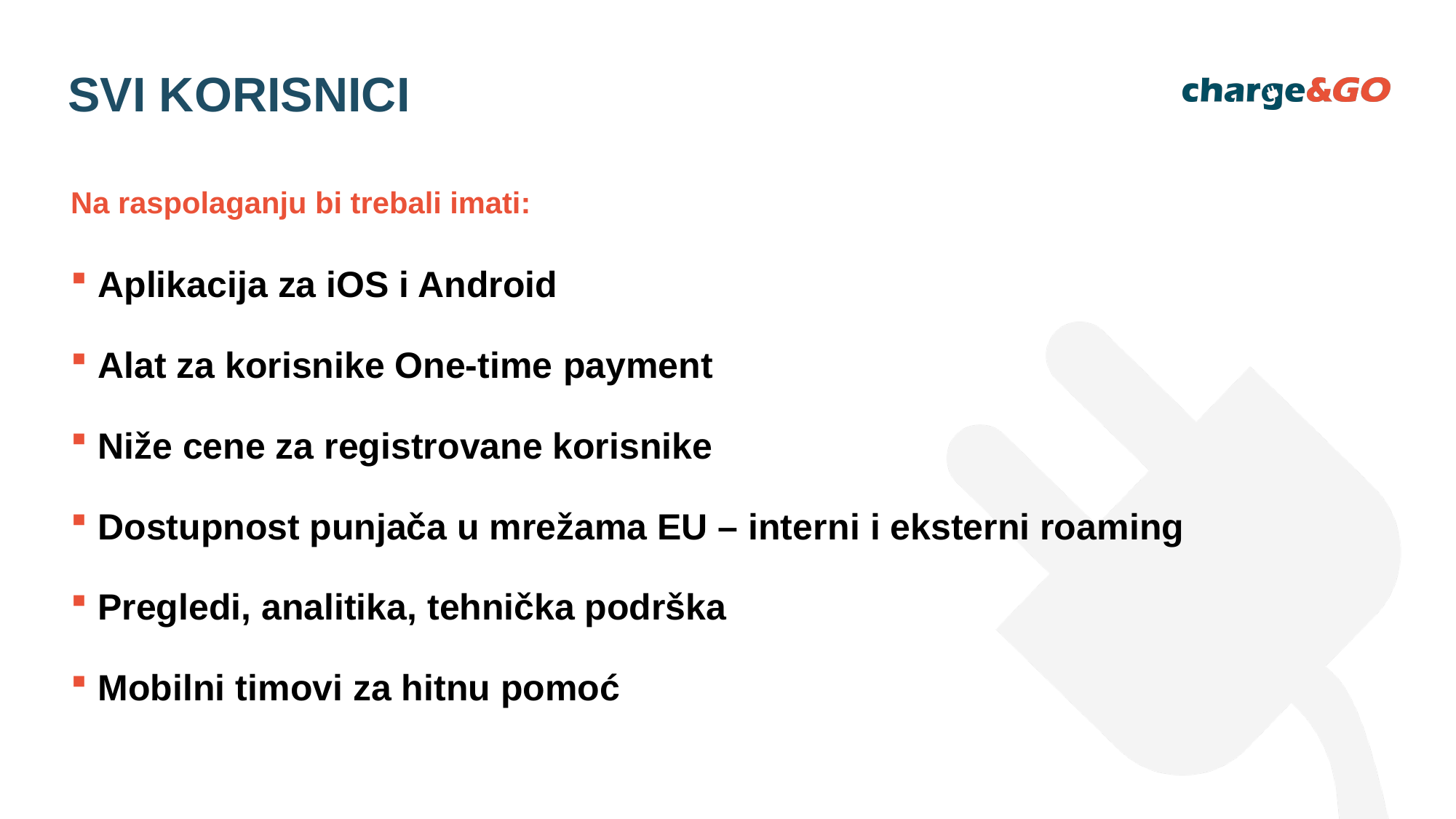

SVI KORISNICI
Na raspolaganju bi trebali imati:
Aplikacija za iOS i Android
Alat za korisnike One-time payment
Niže cene za registrovane korisnike
Dostupnost punjača u mrežama EU – interni i eksterni roaming
Pregledi, analitika, tehnička podrška
Mobilni timovi za hitnu pomoć